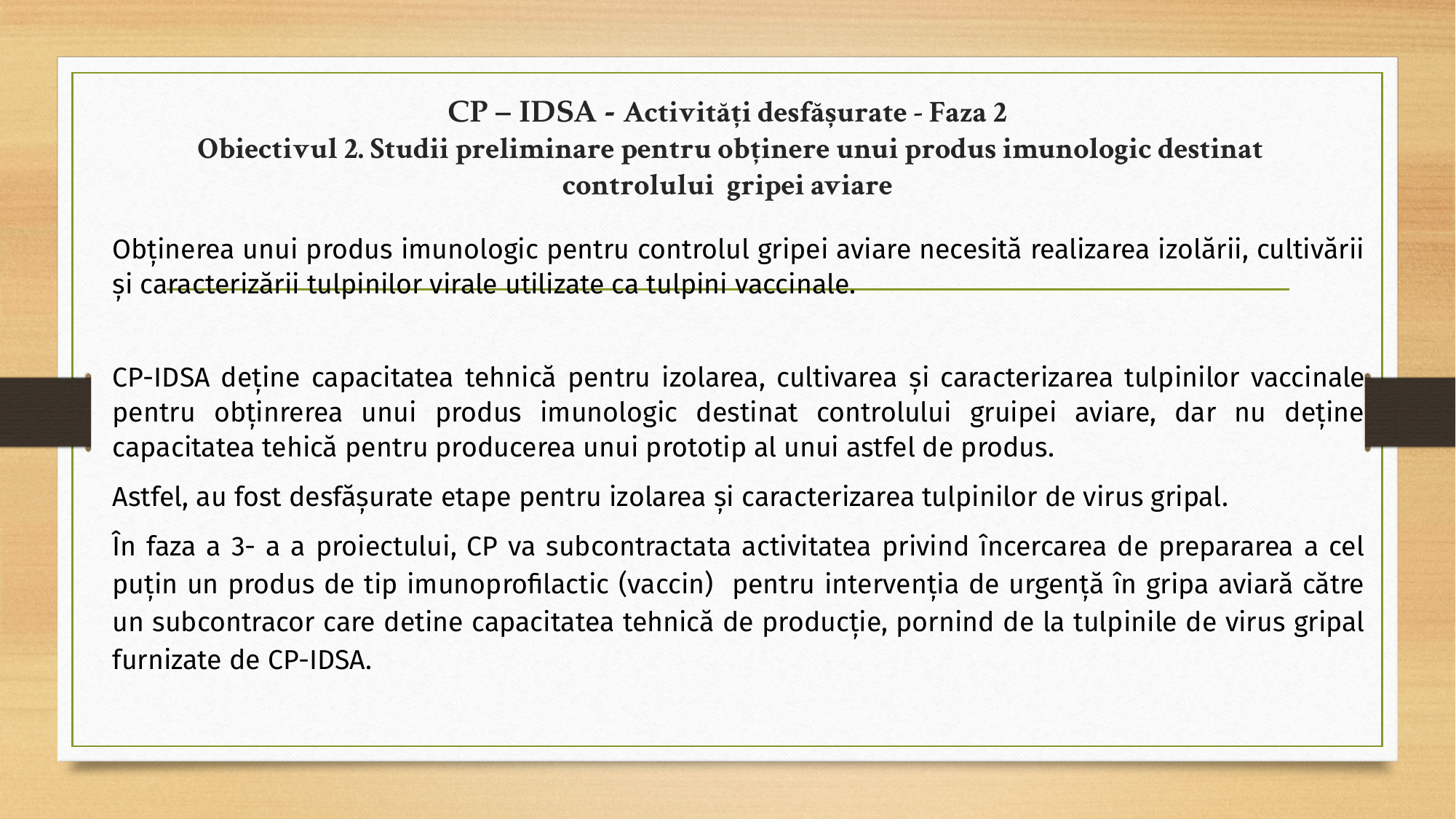

# CP – IDSA - Activități desfășurate - Faza 2 Obiectivul 2. Studii preliminare pentru obținere unui produs imunologic destinat controlului  gripei aviare
Obținerea unui produs imunologic pentru controlul gripei aviare necesită realizarea izolării, cultivării și caracterizării tulpinilor virale utilizate ca tulpini vaccinale.

CP-IDSA deține capacitatea tehnică pentru izolarea, cultivarea și caracterizarea tulpinilor vaccinale pentru obținrerea unui produs imunologic destinat controlului gruipei aviare, dar nu deține capacitatea tehică pentru producerea unui prototip al unui astfel de produs.
Astfel, au fost desfășurate etape pentru izolarea și caracterizarea tulpinilor de virus gripal.
În faza a 3- a a proiectului, CP va subcontractata activitatea privind încercarea de prepararea a cel puțin un produs de tip imunoprofilactic (vaccin)  pentru intervenția de urgență în gripa aviară către un subcontracor care detine capacitatea tehnică de producție, pornind de la tulpinile de virus gripal furnizate de CP-IDSA.